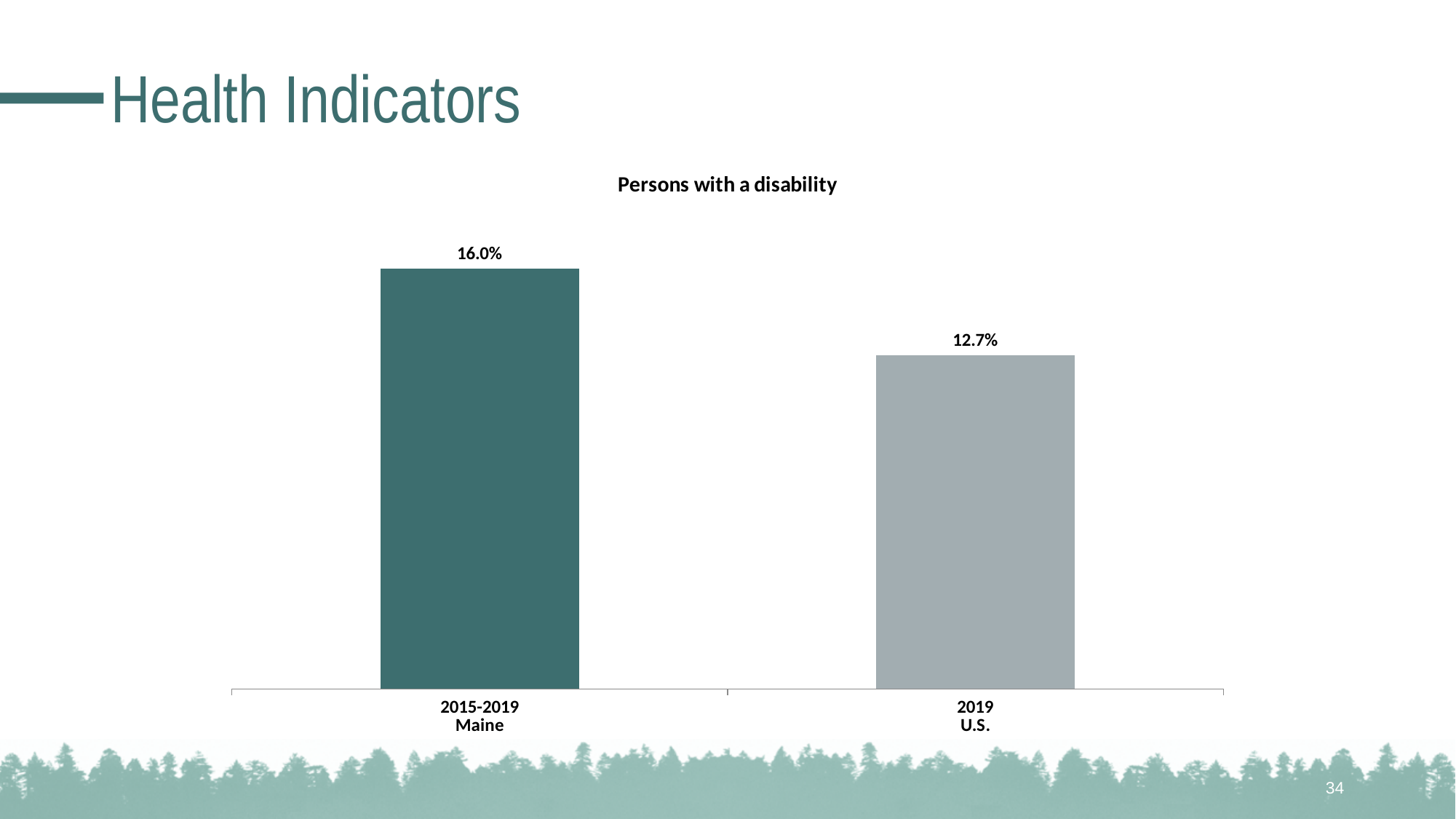

# Health Indicators

### Chart: Persons with a disability

| Category |  |
|---|---|
| 2015-2019
Maine | 0.16 |
| 2019
U.S. | 0.127 |
34